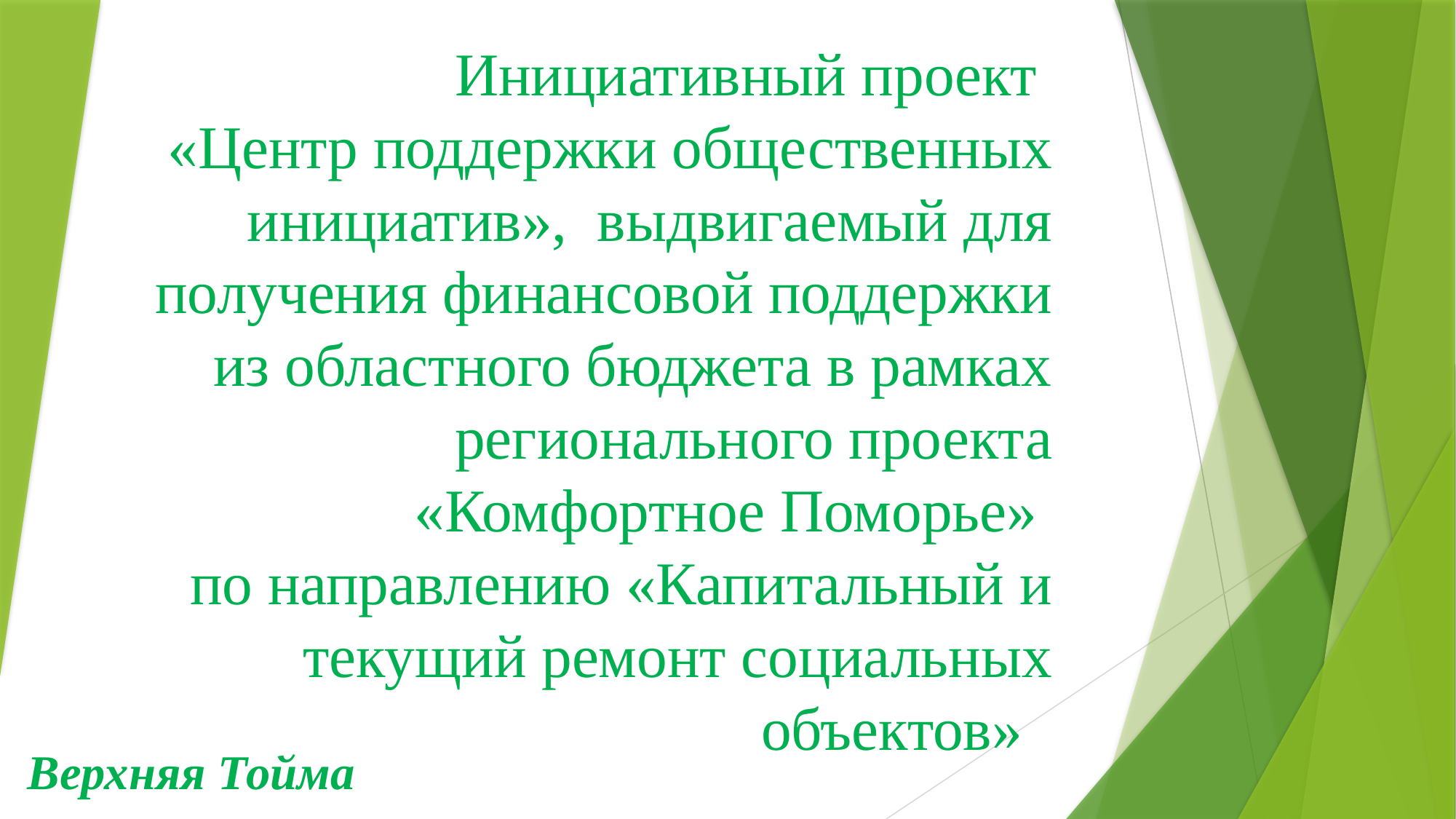

# Инициативный проект «Центр поддержки общественных инициатив»,  выдвигаемый для получения финансовой поддержки из областного бюджета в рамках регионального проекта «Комфортное Поморье» по направлению «Капитальный и текущий ремонт социальных объектов»
Верхняя Тойма